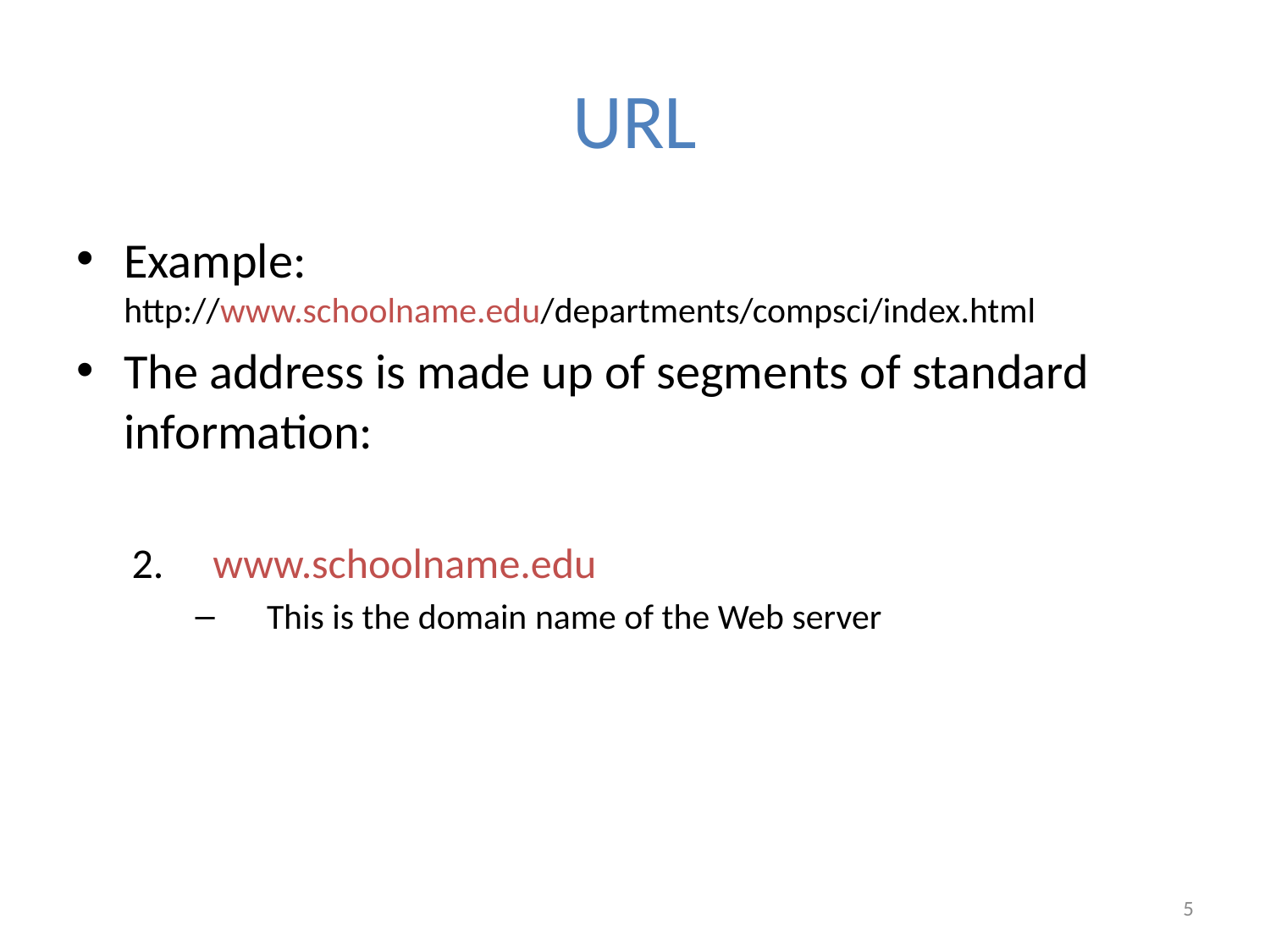

# URL
Example:
http://www.schoolname.edu/departments/compsci/index.html
The address is made up of segments of standard information:

 www.schoolname.edu
This is the domain name of the Web server

5